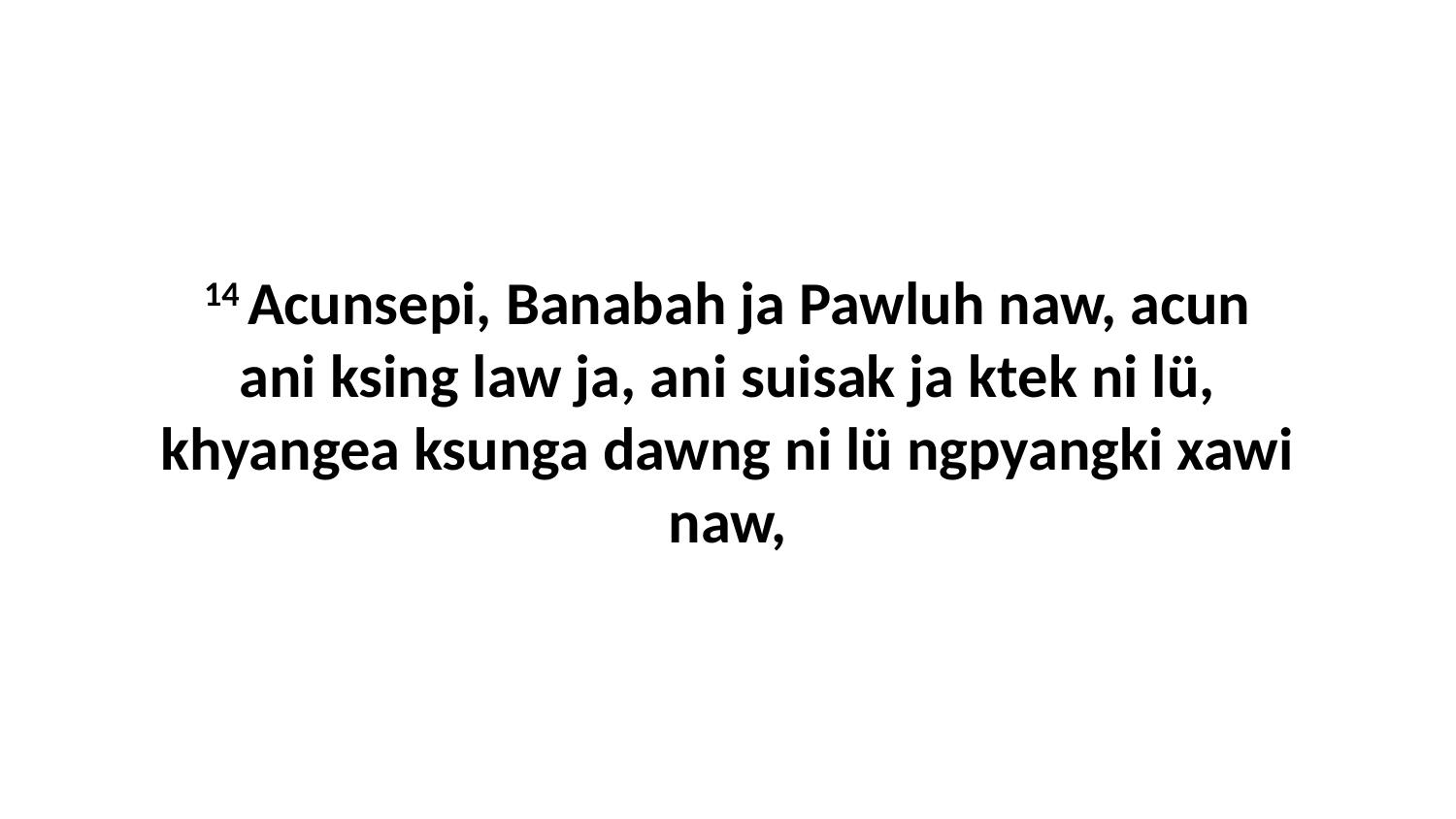

14 Acunsepi, Banabah ja Pawluh naw, acun ani ksing law ja, ani suisak ja ktek ni lü, khyangea ksunga dawng ni lü ngpyangki xawi naw,